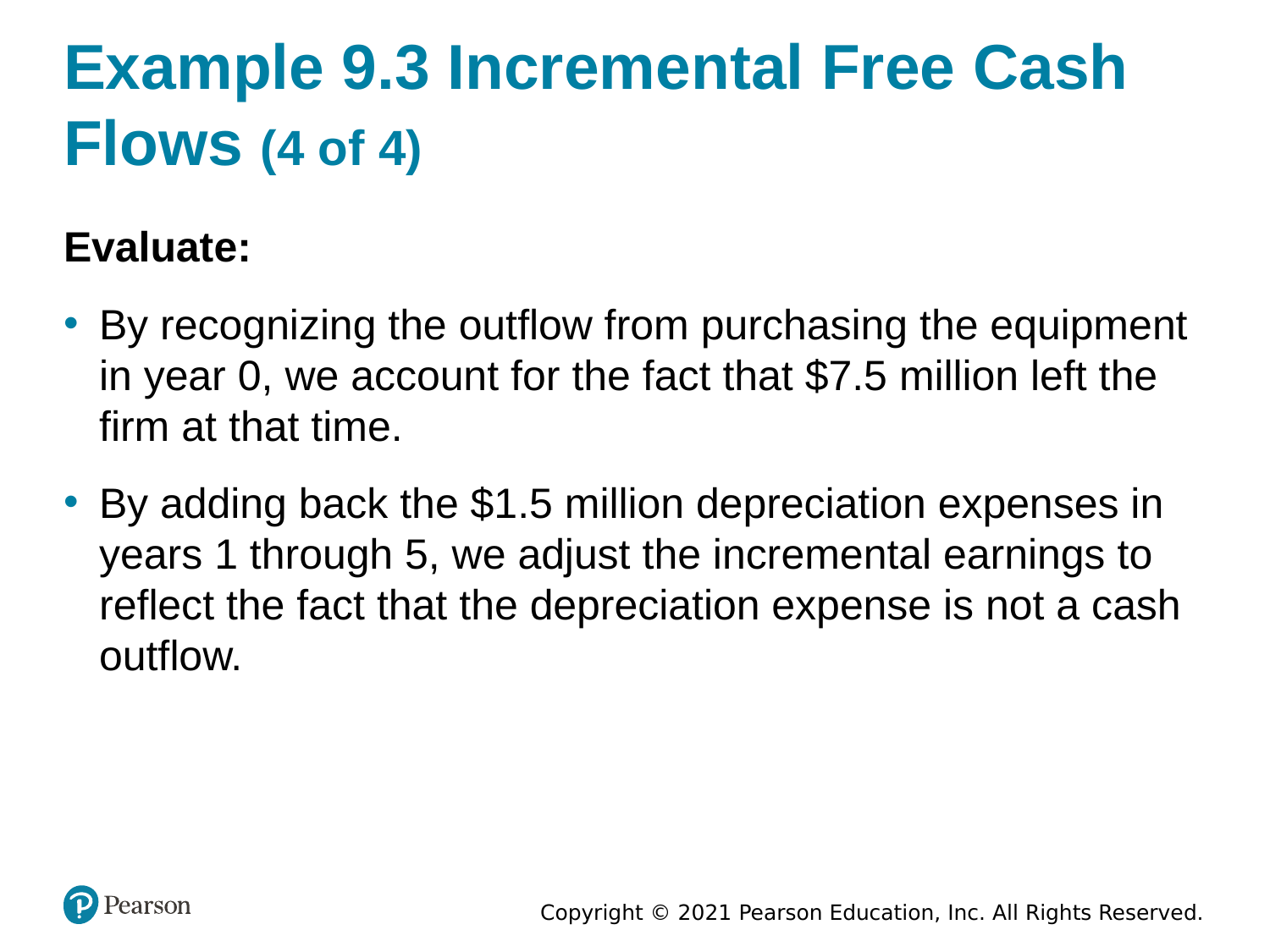

# Example 9.3 Incremental Free Cash Flows (4 of 4)
Evaluate:
By recognizing the outflow from purchasing the equipment in year 0, we account for the fact that $7.5 million left the firm at that time.
By adding back the $1.5 million depreciation expenses in years 1 through 5, we adjust the incremental earnings to reflect the fact that the depreciation expense is not a cash outflow.